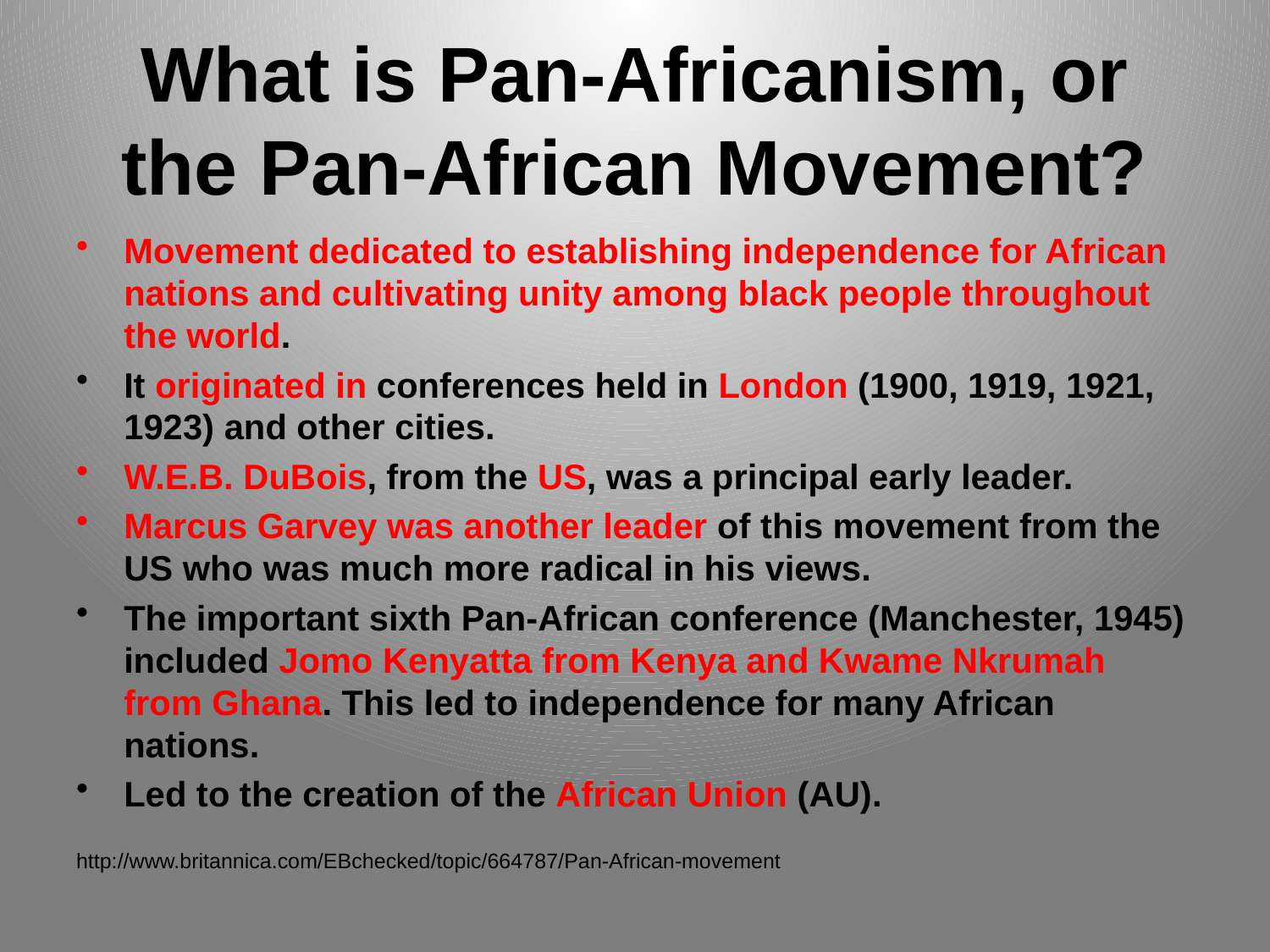

# What is Pan-Africanism, or the Pan-African Movement?
Movement dedicated to establishing independence for African nations and cultivating unity among black people throughout the world.
It originated in conferences held in London (1900, 1919, 1921, 1923) and other cities.
W.E.B. DuBois, from the US, was a principal early leader.
Marcus Garvey was another leader of this movement from the US who was much more radical in his views.
The important sixth Pan-African conference (Manchester, 1945) included Jomo Kenyatta from Kenya and Kwame Nkrumah from Ghana. This led to independence for many African nations.
Led to the creation of the African Union (AU).

http://www.britannica.com/EBchecked/topic/664787/Pan-African-movement